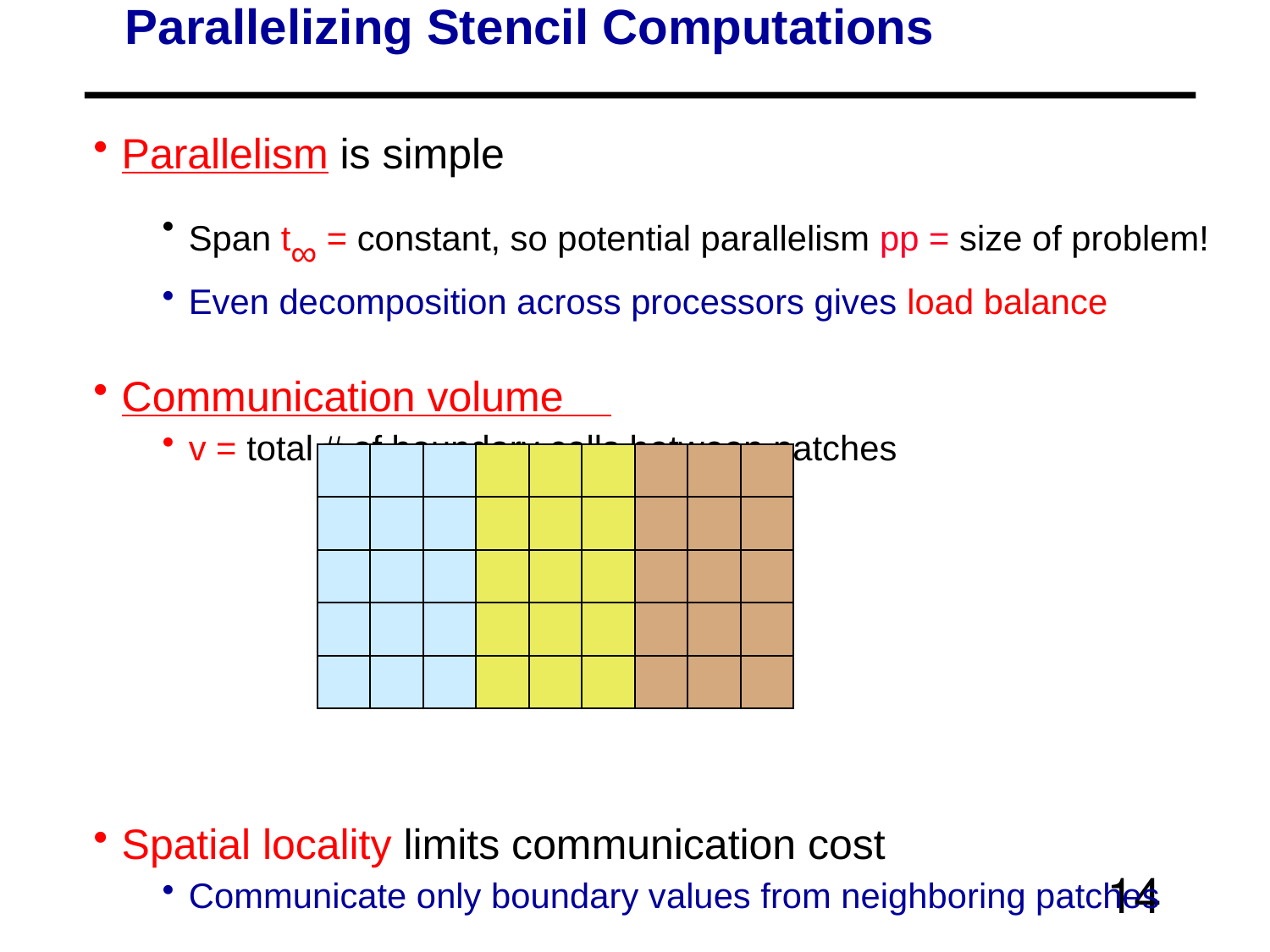

# Parallelizing Stencil Computations
Parallelism is simple
Span t∞ = constant, so potential parallelism pp = size of problem!
Even decomposition across processors gives load balance

Communication volume
v = total # of boundary cells between patches

Spatial locality limits communication cost
Communicate only boundary values from neighboring patches

14